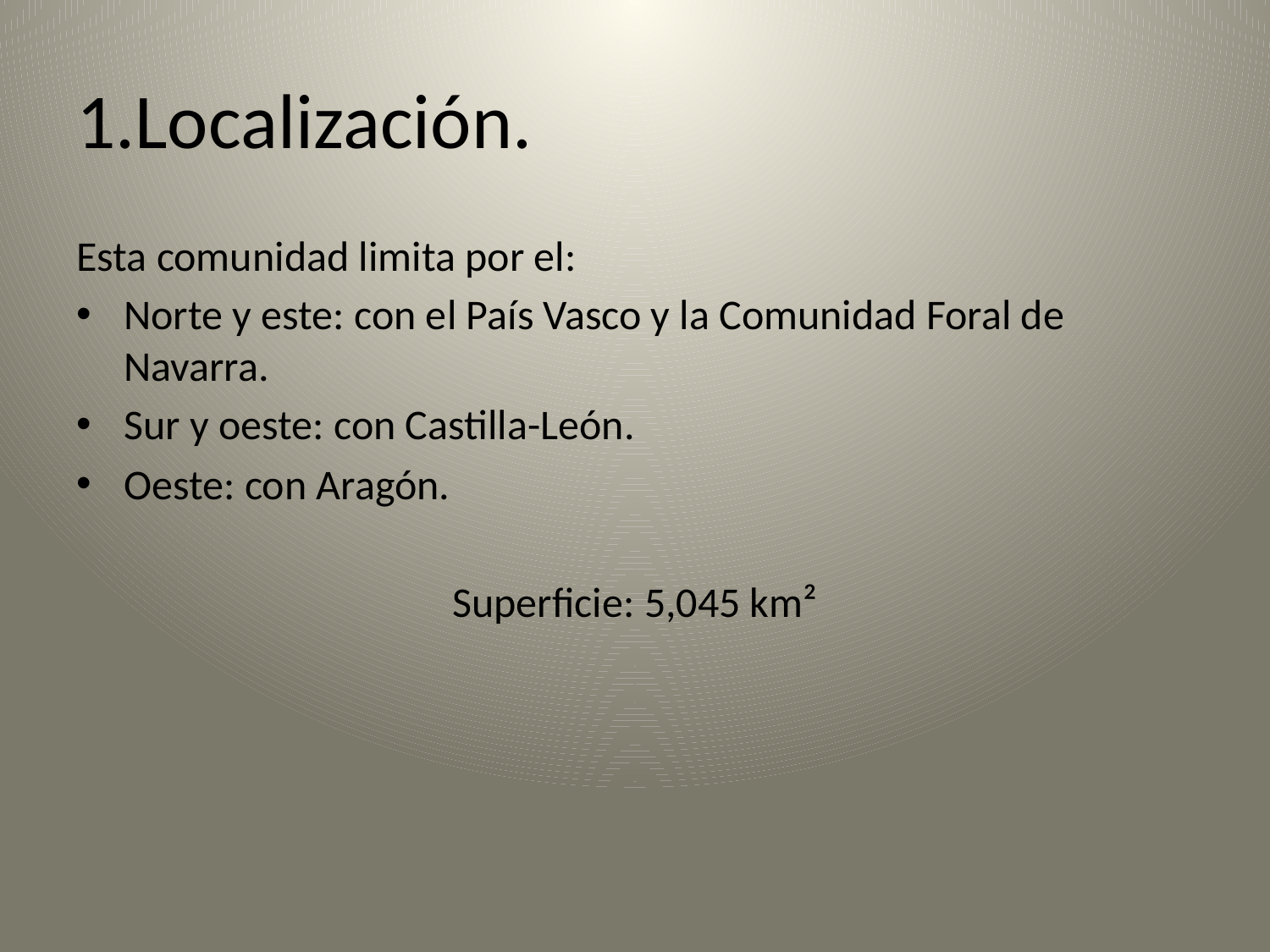

# 1.Localización.
Esta comunidad limita por el:
Norte y este: con el País Vasco y la Comunidad Foral de Navarra.
Sur y oeste: con Castilla-León.
Oeste: con Aragón.

Superficie: 5,045 km²